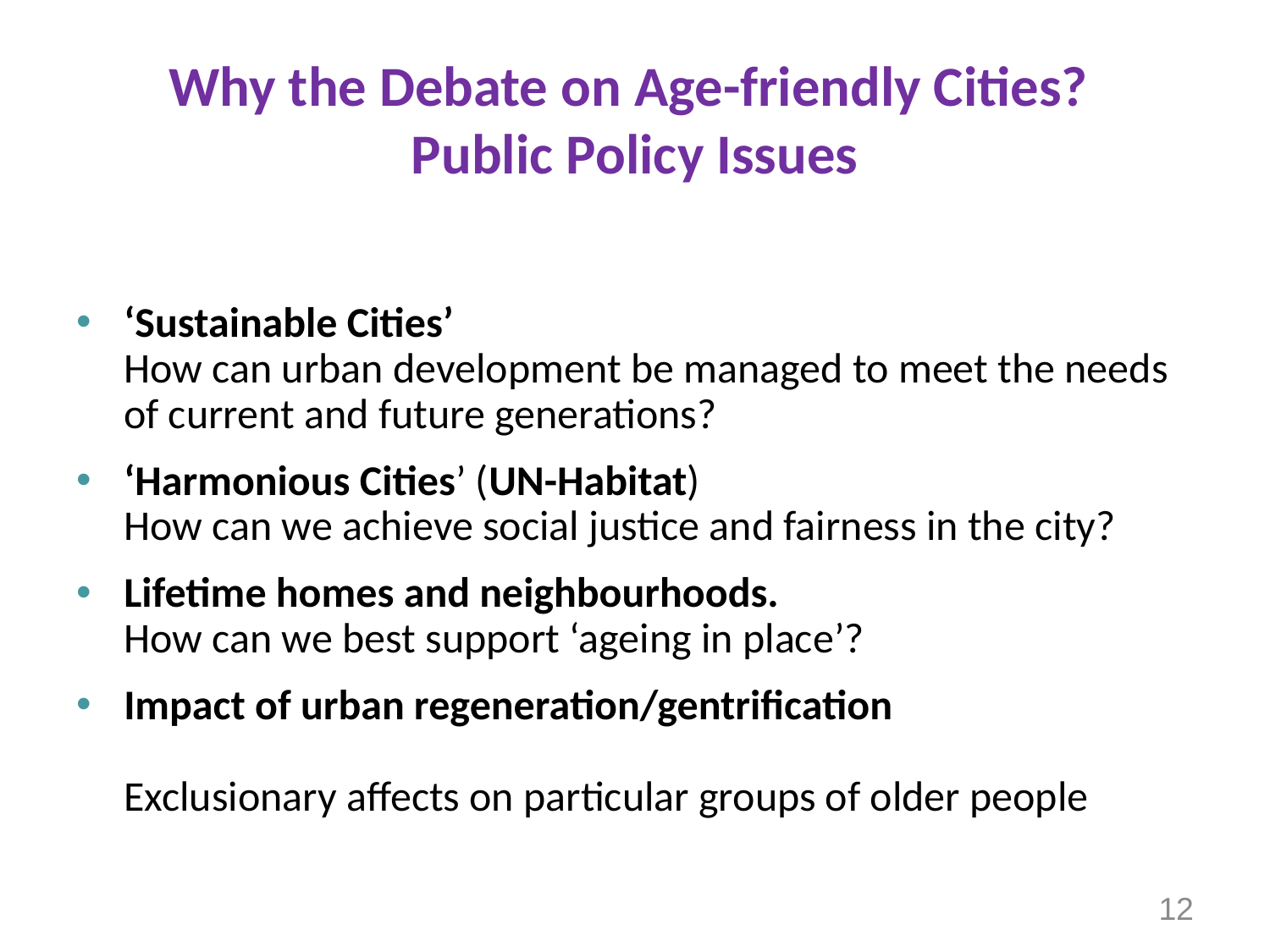

# Why the Debate on Age-friendly Cities? Public Policy Issues

‘Sustainable Cities’
How can urban development be managed to meet the needs of current and future generations?
‘Harmonious Cities’ (UN-Habitat)
How can we achieve social justice and fairness in the city?
Lifetime homes and neighbourhoods.
How can we best support ‘ageing in place’?
Impact of urban regeneration/gentrification
     Exclusionary affects on particular groups of older people
12